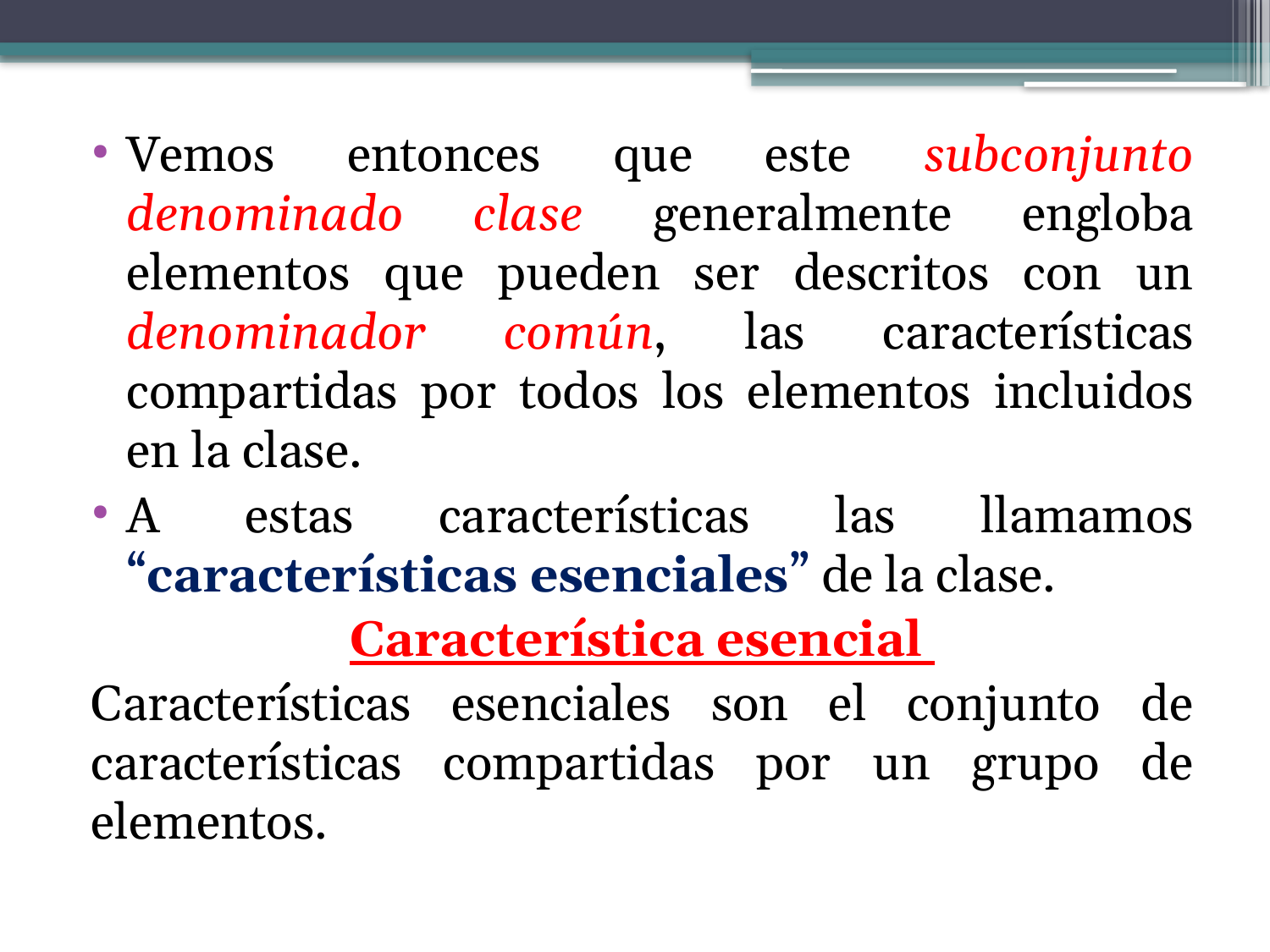

Vemos entonces que este subconjunto denominado clase generalmente engloba elementos que pueden ser descritos con un denominador común, las características compartidas por todos los elementos incluidos en la clase.
A estas características las llamamos “características esenciales” de la clase.
Característica esencial
Características esenciales son el conjunto de características compartidas por un grupo de elementos.